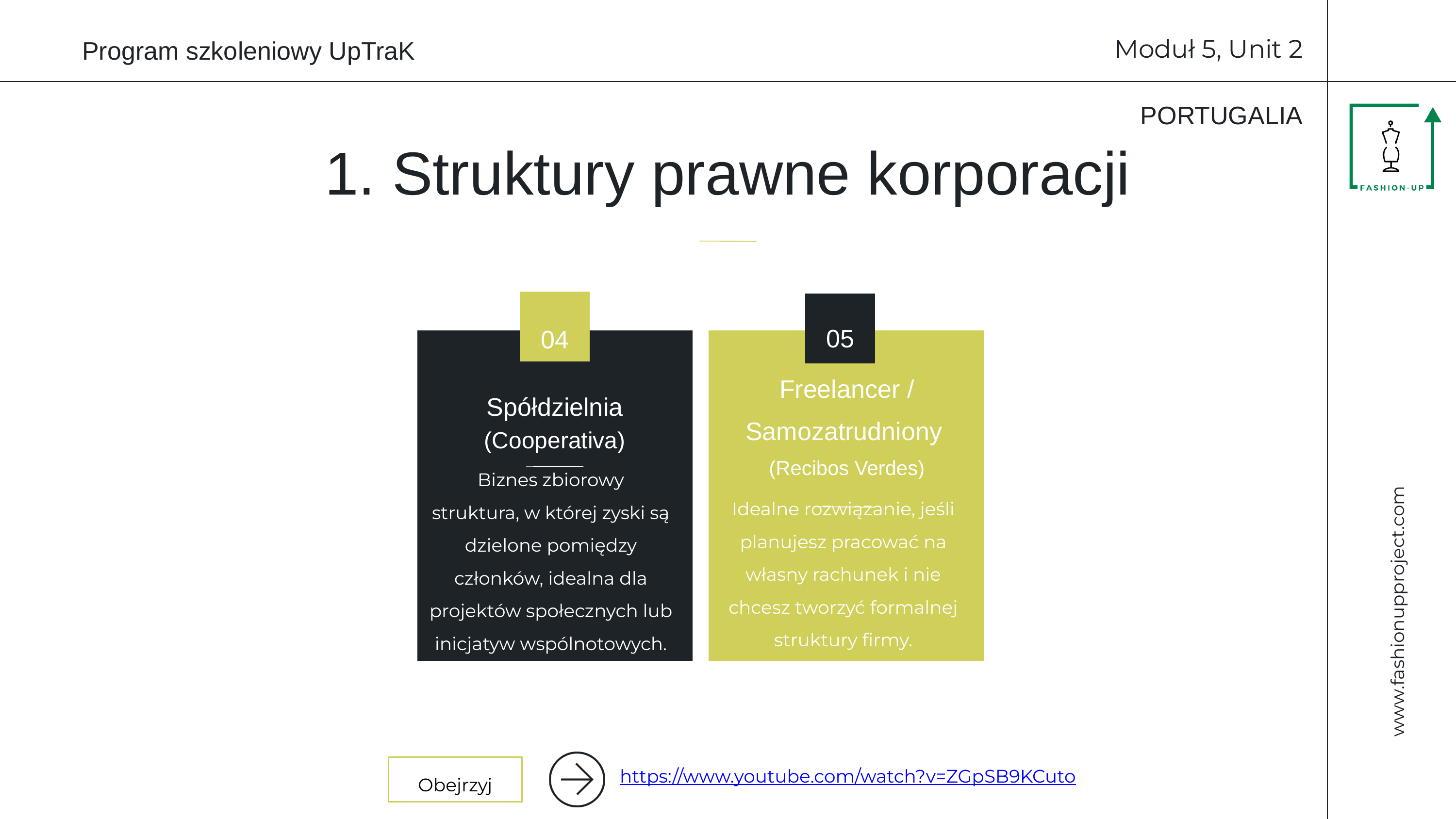

Moduł 5, Unit 2

Program szkoleniowy UpTraK
PORTUGALIA
1. Struktury prawne korporacji

05
04

Freelancer / Samozatrudniony
(Recibos Verdes)
Spółdzielnia
(Cooperativa)
Biznes zbiorowy
struktura, w której zyski są dzielone pomiędzy członków, idealna dla projektów społecznych lub inicjatyw wspólnotowych.
Idealne rozwiązanie, jeśli planujesz pracować na własny rachunek i nie chcesz tworzyć formalnej struktury firmy.
www.fashionupproject.com

Obejrzyj
https://www.youtube.com/watch?v=ZGpSB9KCuto